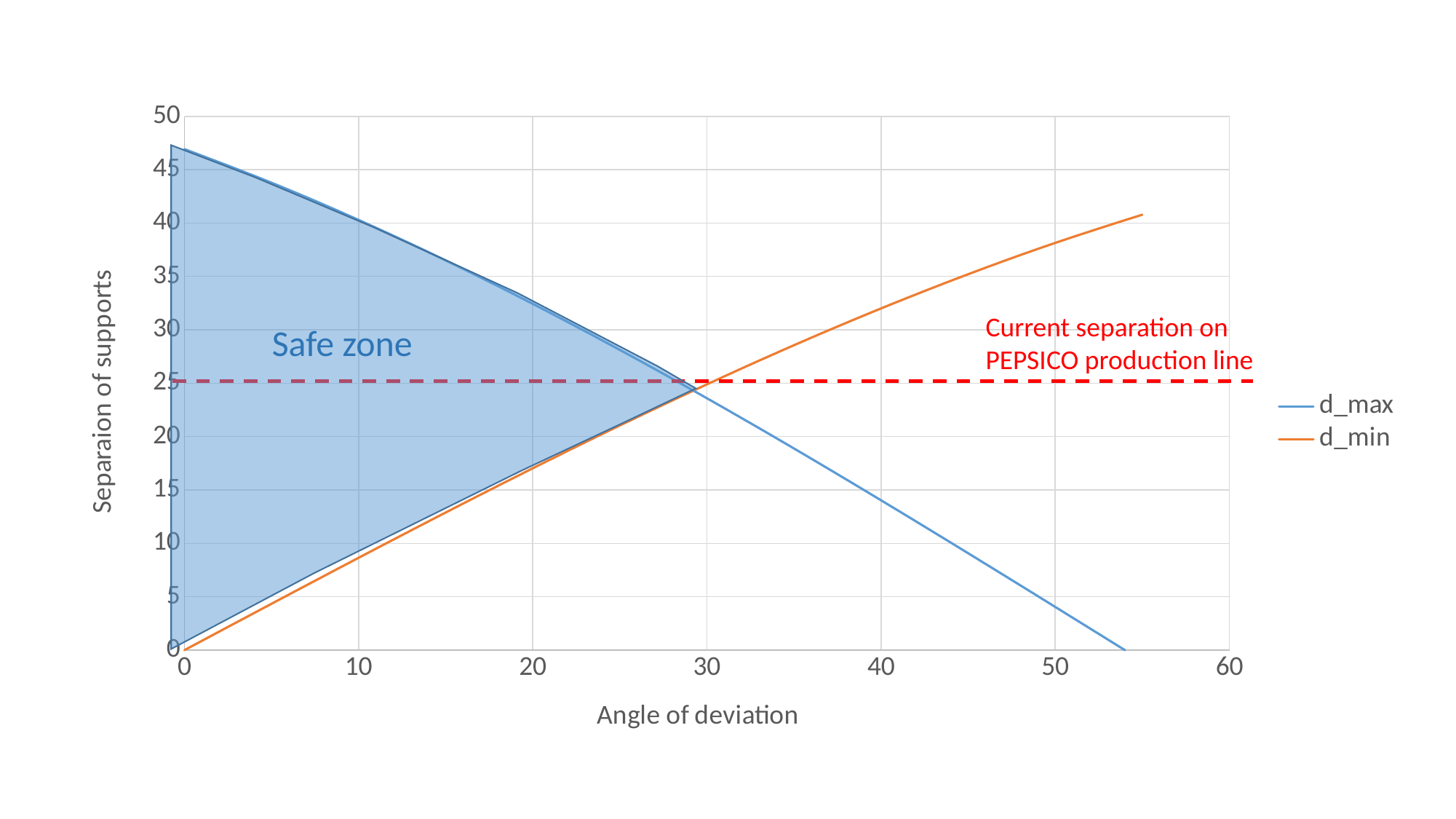

### Chart

| Category | d_max | d_min |
|---|---|---|
Current separation on PEPSICO production line
Safe zone